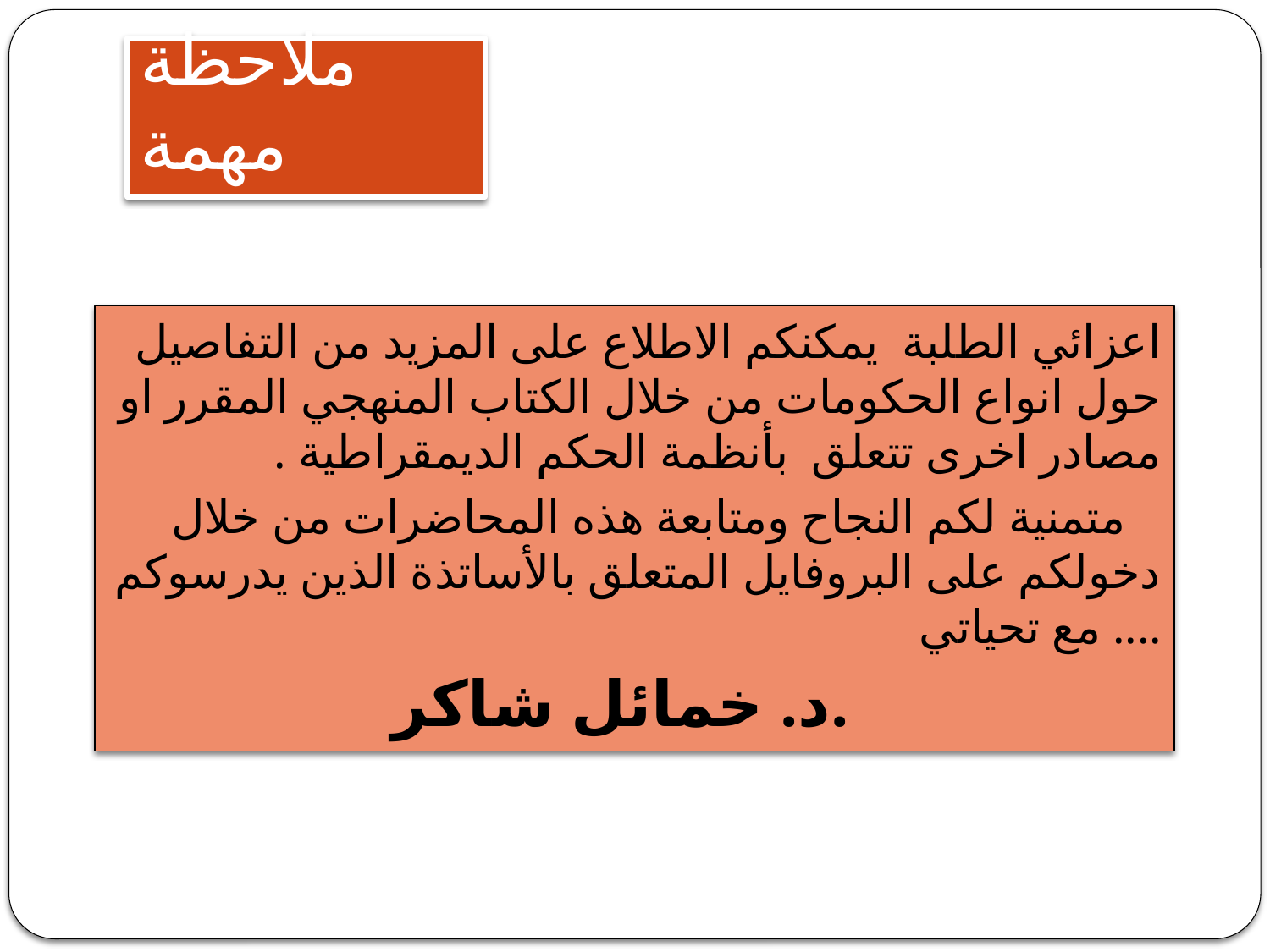

# ملاحظة مهمة
اعزائي الطلبة  يمكنكم الاطلاع على المزيد من التفاصيل حول انواع الحكومات من خلال الكتاب المنهجي المقرر او مصادر اخرى تتعلق  بأنظمة الحكم الديمقراطية .
   متمنية لكم النجاح ومتابعة هذه المحاضرات من خلال دخولكم على البروفايل المتعلق بالأساتذة الذين يدرسوكم .... مع تحياتي
  .د. خمائل شاكر